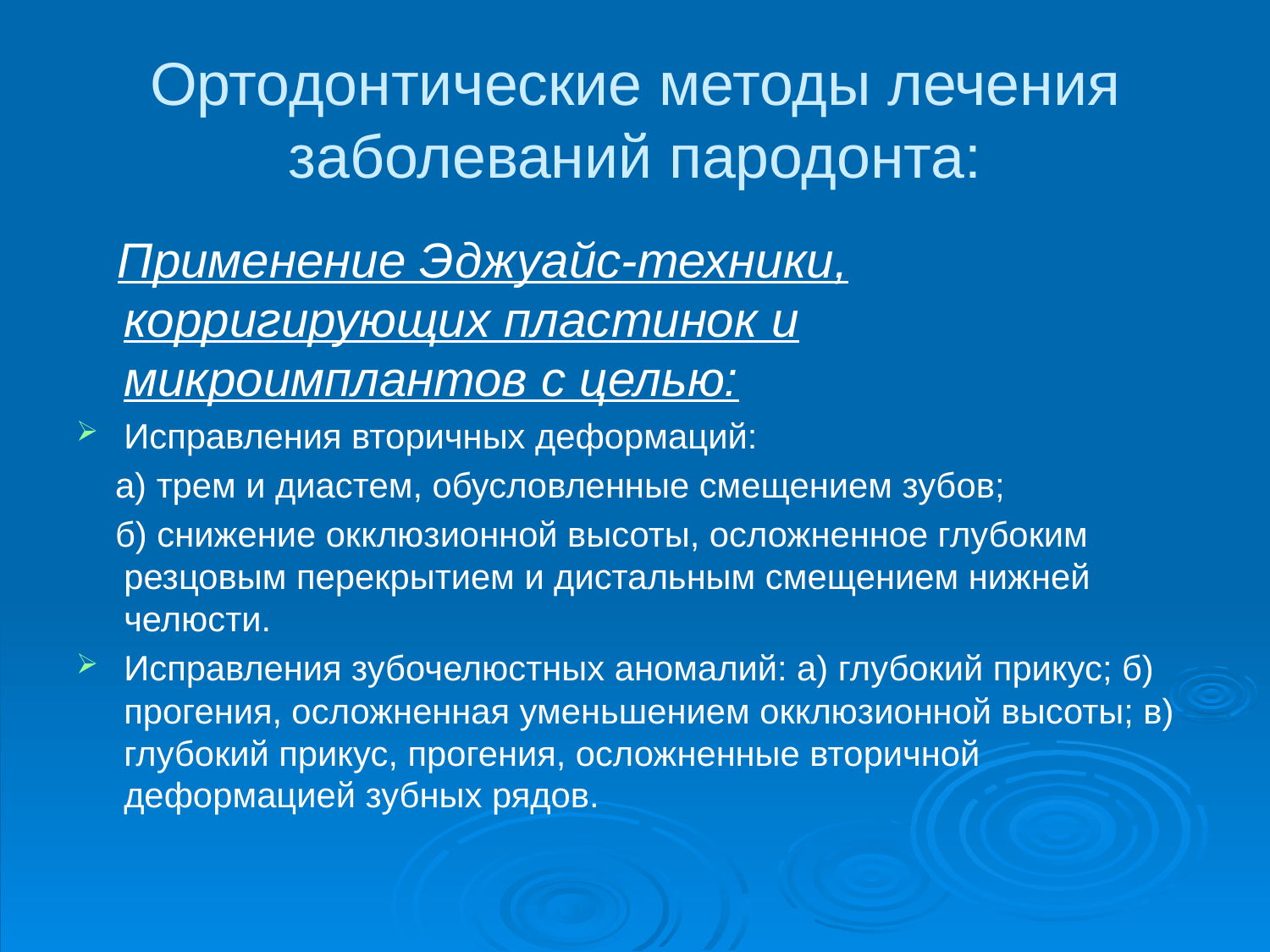

Ортодонтические методы лечения заболеваний пародонта:
   Применение Эджуайс-техники, корригирующих пластинок и микроимплантов с целью:
Исправления вторичных деформаций:
    а) трем и диастем, обусловленные смещением зубов;
    б) снижение окклюзионной высоты, осложненное глубоким резцовым перекрытием и дистальным смещением нижней челюсти.
Исправления зубочелюстных аномалий: а) глубокий прикус; б) прогения, осложненная уменьшением окклюзионной высоты; в) глубокий прикус, прогения, осложненные вторичной деформацией зубных рядов.